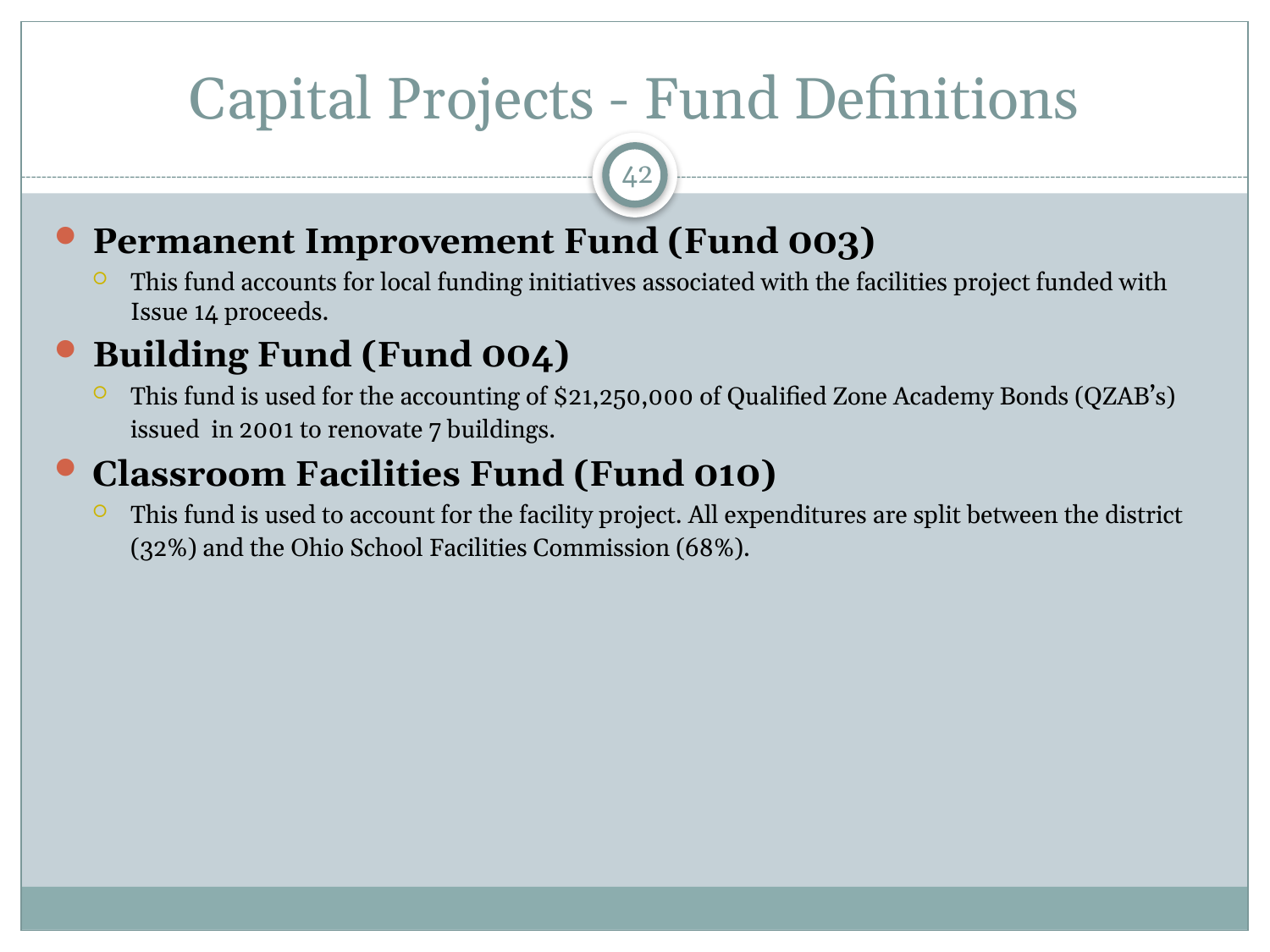

# Capital Projects - Fund Definitions
42
Permanent Improvement Fund (Fund 003)
This fund accounts for local funding initiatives associated with the facilities project funded with Issue 14 proceeds.
Building Fund (Fund 004)
This fund is used for the accounting of $21,250,000 of Qualified Zone Academy Bonds (QZAB’s) issued  in 2001 to renovate 7 buildings.
Classroom Facilities Fund (Fund 010)
This fund is used to account for the facility project. All expenditures are split between the district (32%) and the Ohio School Facilities Commission (68%).